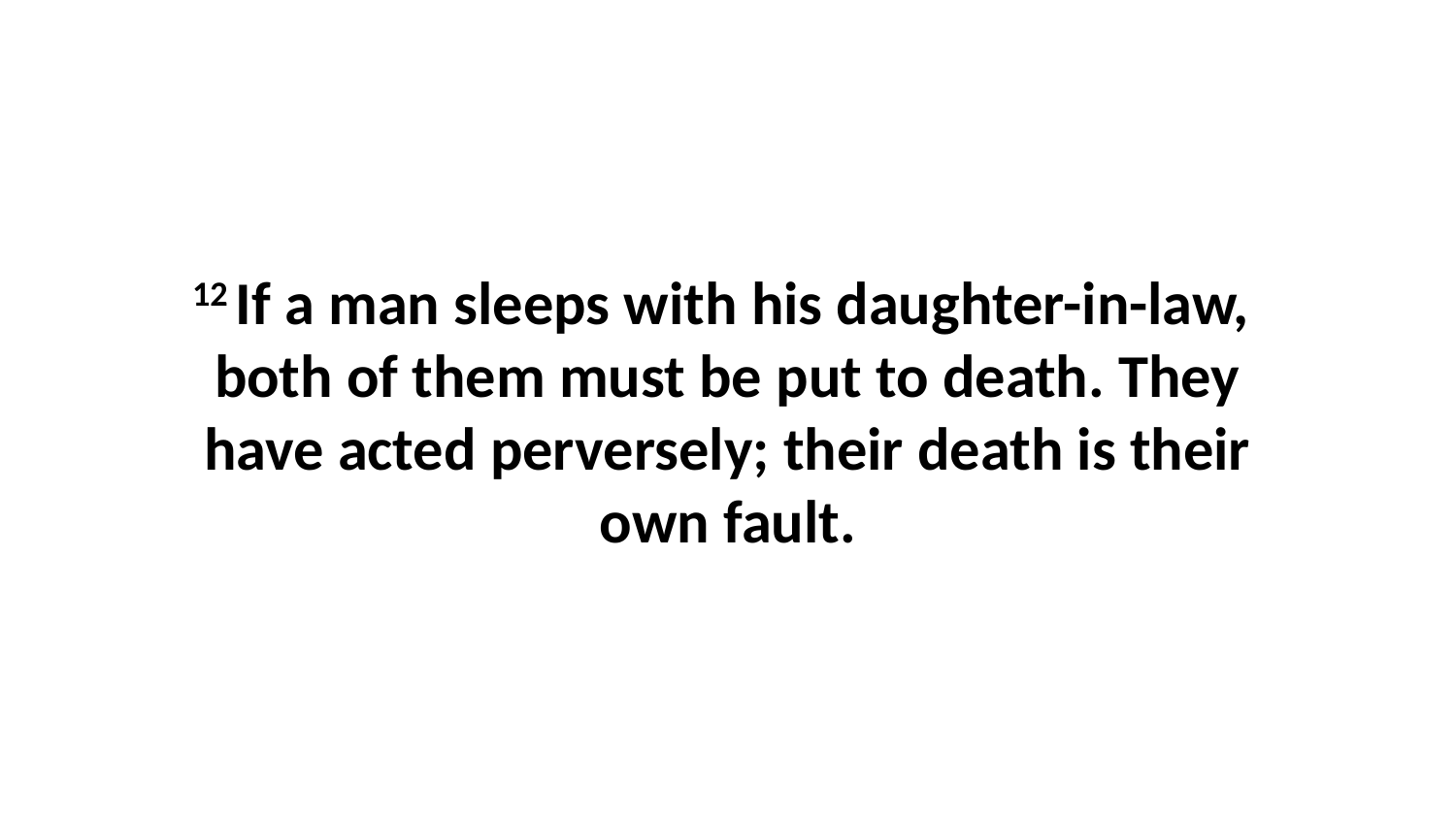

12 If a man sleeps with his daughter-in-law,  both of them must be put to death. They have acted perversely; their death is their own fault.